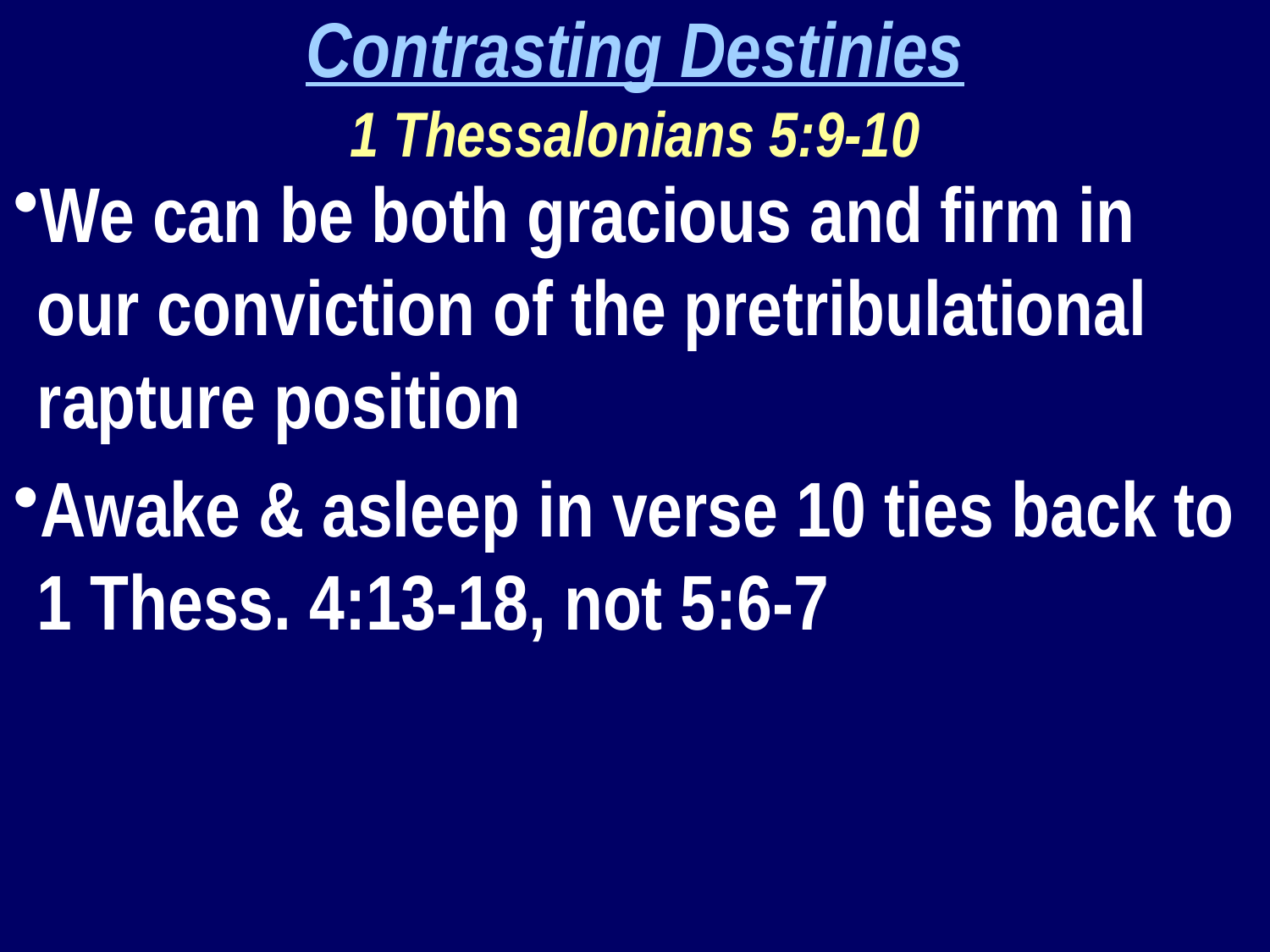

Contrasting Destinies
1 Thessalonians 5:9-10
We can be both gracious and firm in our conviction of the pretribulational rapture position
Awake & asleep in verse 10 ties back to 1 Thess. 4:13-18, not 5:6-7